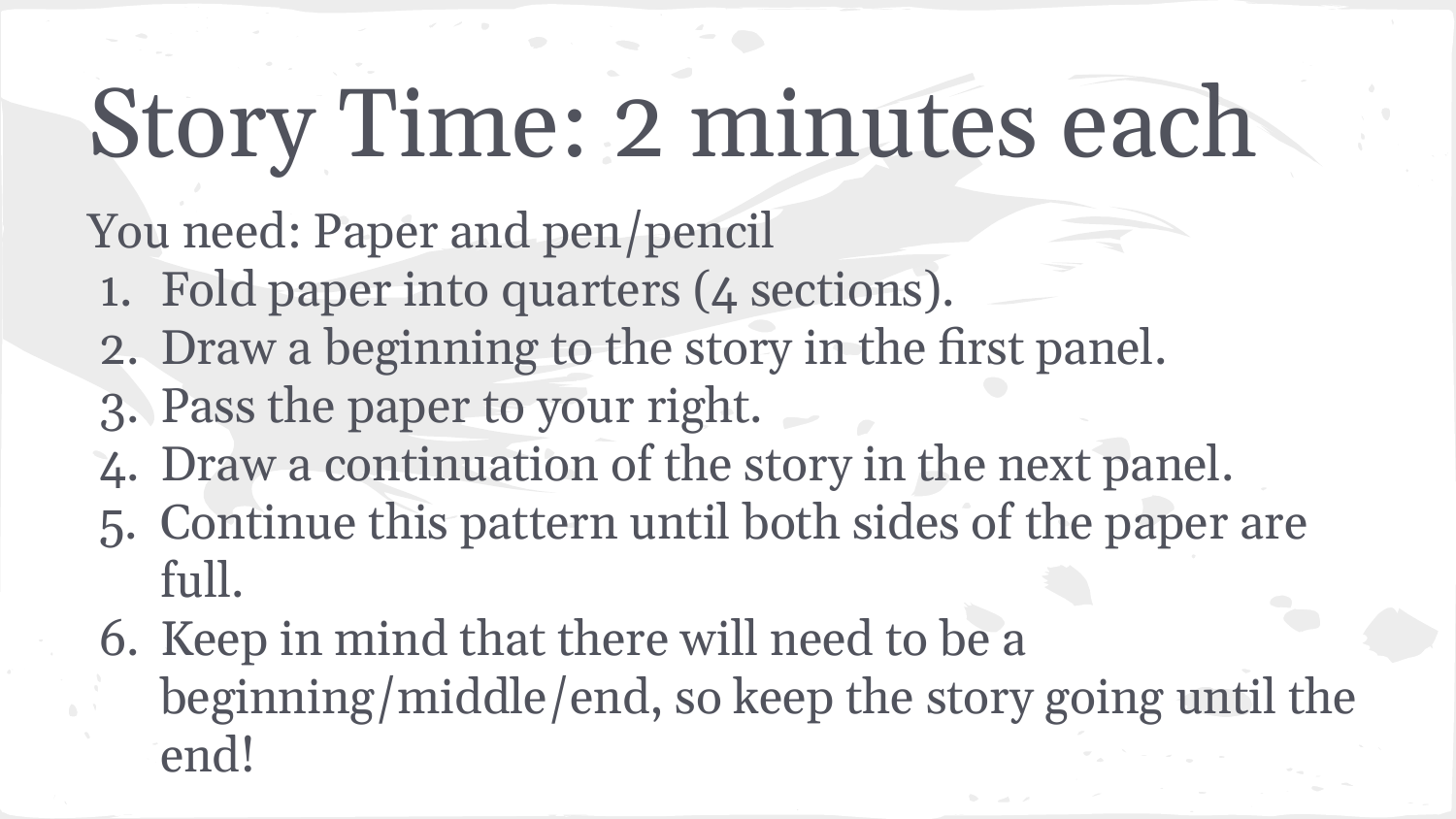

# Story Time: 2 minutes each
You need: Paper and pen/pencil
Fold paper into quarters (4 sections).
Draw a beginning to the story in the first panel.
Pass the paper to your right.
Draw a continuation of the story in the next panel.
Continue this pattern until both sides of the paper are full.
Keep in mind that there will need to be a beginning/middle/end, so keep the story going until the end!